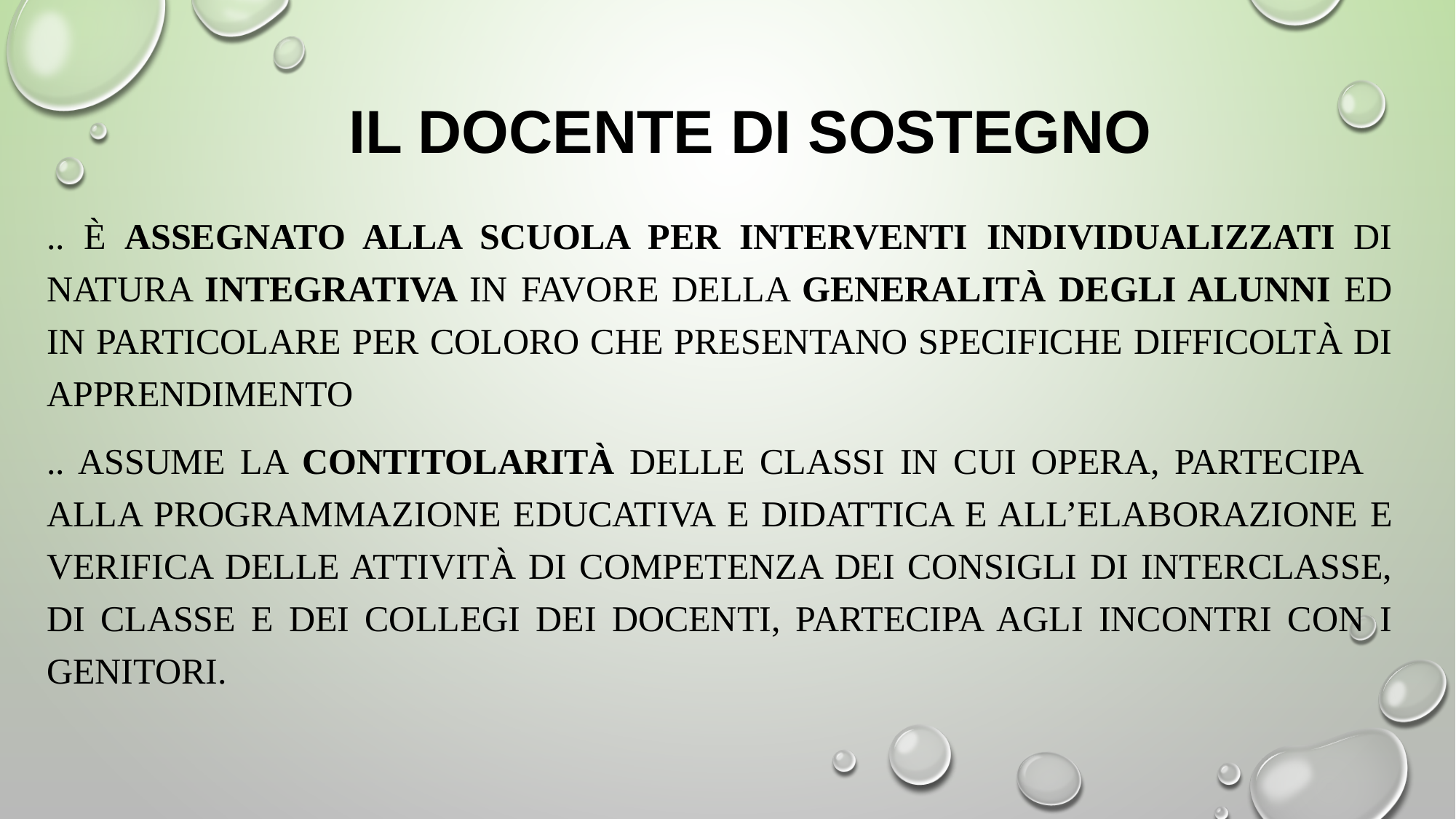

# IL DOCENTE DI SOSTEGNO
.. è assegnato alla scuola per interventi individualizzati di natura integrativa in favore della generalità degli alunni ed in particolare per coloro che presentano specifiche difficoltà di apprendimento
.. assume la contitolarità delle classi in cui opera, partecipa   alla programmazione educativa e didattica e all’elaborazione e verifica delle attività di competenza dei consigli di interclasse, di classe e dei collegi dei docenti, PARTECIPA AGLI INCONTRI CON I GENITORI.